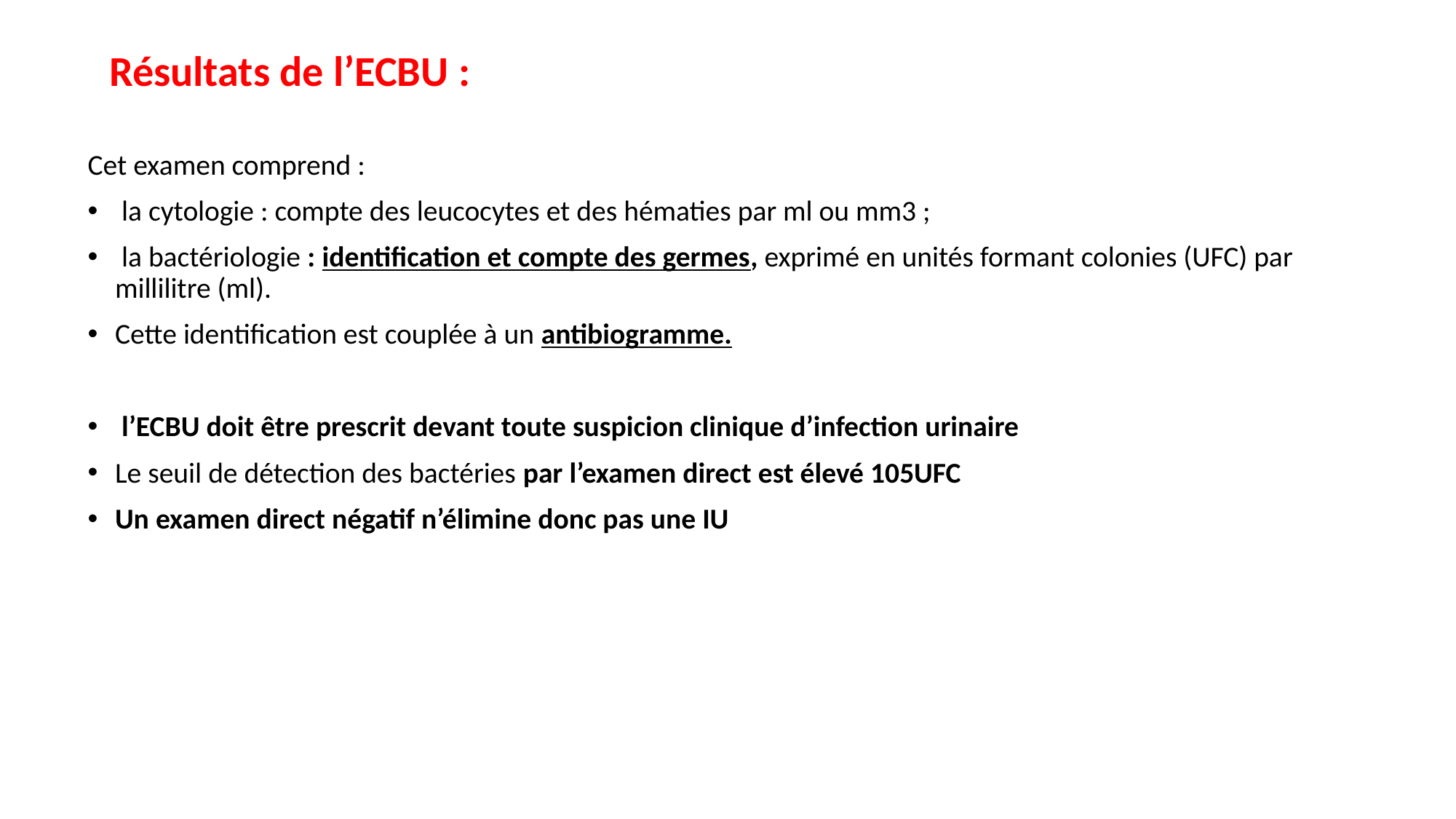

Résultats de l’ECBU :
#
Cet examen comprend :
 la cytologie : compte des leucocytes et des hématies par ml ou mm3 ;
 la bactériologie : identification et compte des germes, exprimé en unités formant colonies (UFC) par millilitre (ml).
Cette identification est couplée à un antibiogramme.

 l’ECBU doit être prescrit devant toute suspicion clinique d’infection urinaire
Le seuil de détection des bactéries par l’examen direct est élevé 105UFC
Un examen direct négatif n’élimine donc pas une IU